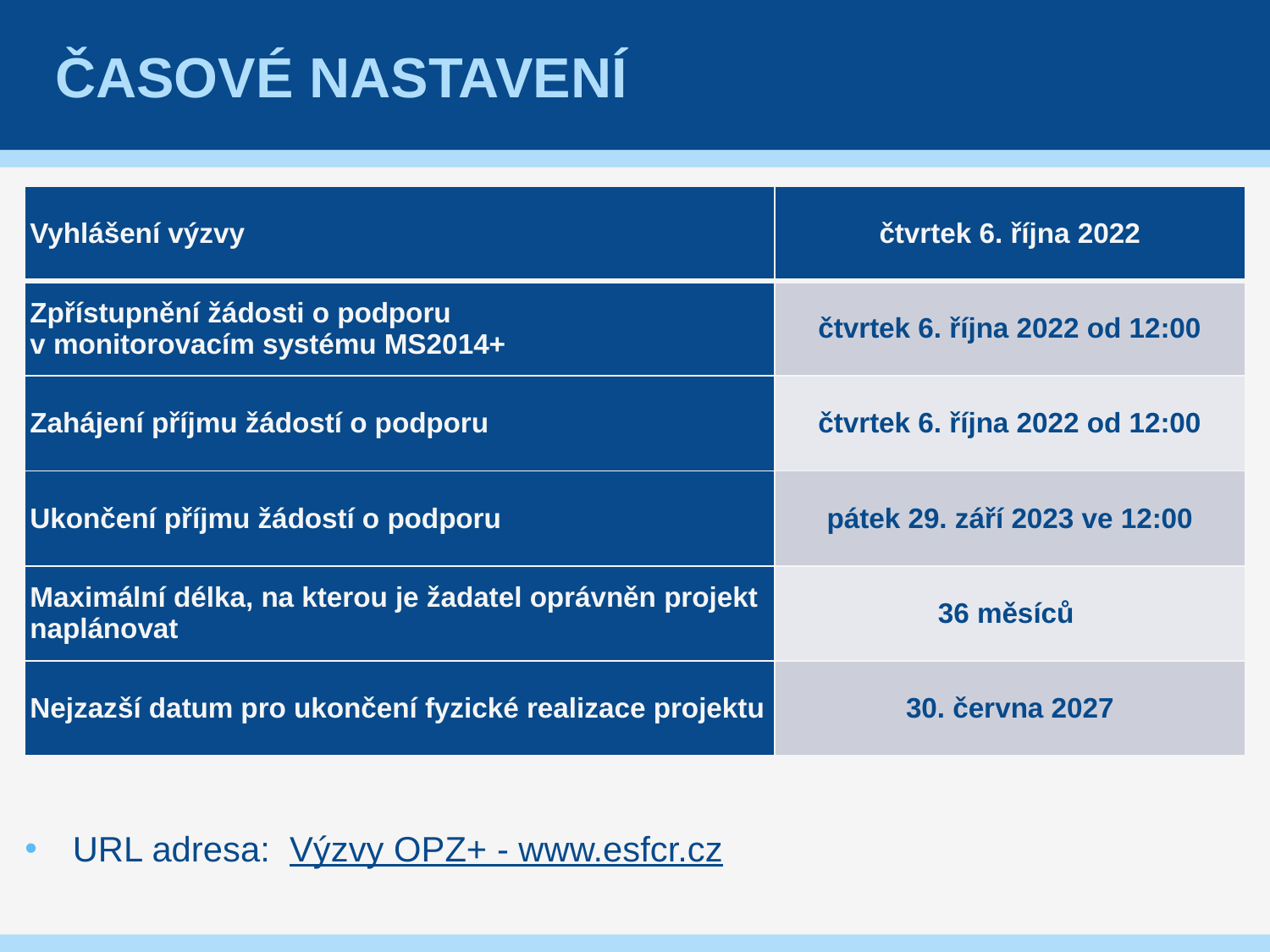

# Časové nastavení
| Vyhlášení výzvy | čtvrtek 6. října 2022 |
| --- | --- |
| Zpřístupnění žádosti o podporu v monitorovacím systému MS2014+ | čtvrtek 6. října 2022 od 12:00 |
| Zahájení příjmu žádostí o podporu | čtvrtek 6. října 2022 od 12:00 |
| Ukončení příjmu žádostí o podporu | pátek 29. září 2023 ve 12:00 |
| Maximální délka, na kterou je žadatel oprávněn projekt naplánovat | 36 měsíců |
| Nejzazší datum pro ukončení fyzické realizace projektu | 30. června 2027 |
URL adresa:  Výzvy OPZ+ - www.esfcr.cz